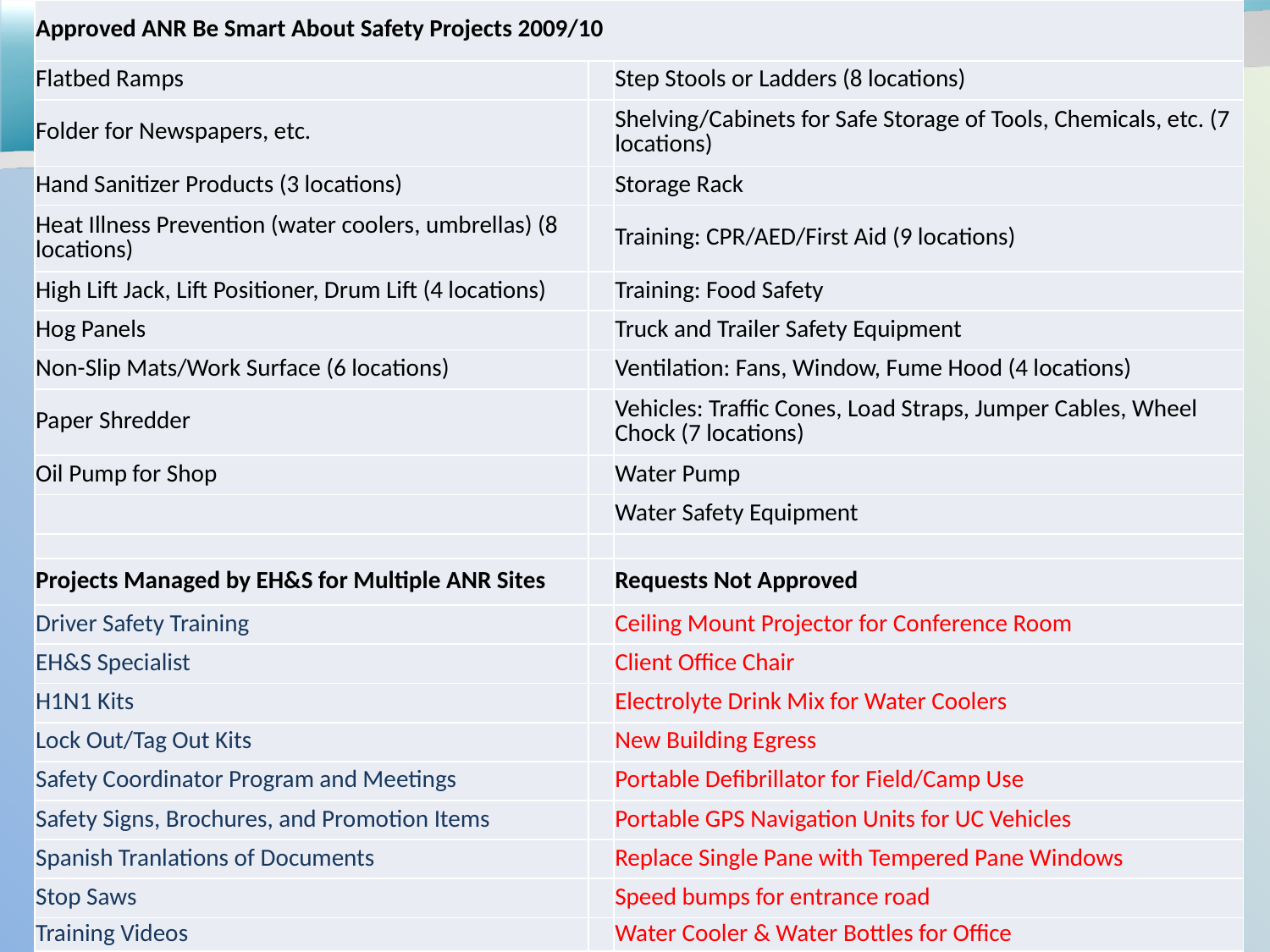

| Approved ANR Be Smart About Safety Projects 2009/10 |  |  |
| --- | --- | --- |
| Flatbed Ramps |  | Step Stools or Ladders (8 locations) |
| Folder for Newspapers, etc. |  | Shelving/Cabinets for Safe Storage of Tools, Chemicals, etc. (7 locations) |
| Hand Sanitizer Products (3 locations) |  | Storage Rack |
| Heat Illness Prevention (water coolers, umbrellas) (8 locations) |  | Training: CPR/AED/First Aid (9 locations) |
| High Lift Jack, Lift Positioner, Drum Lift (4 locations) |  | Training: Food Safety |
| Hog Panels |  | Truck and Trailer Safety Equipment |
| Non-Slip Mats/Work Surface (6 locations) |  | Ventilation: Fans, Window, Fume Hood (4 locations) |
| Paper Shredder |  | Vehicles: Traffic Cones, Load Straps, Jumper Cables, Wheel Chock (7 locations) |
| Oil Pump for Shop |  | Water Pump |
|  |  | Water Safety Equipment |
|  |  |  |
| Projects Managed by EH&S for Multiple ANR Sites |  | Requests Not Approved |
| Driver Safety Training |  | Ceiling Mount Projector for Conference Room |
| EH&S Specialist |  | Client Office Chair |
| H1N1 Kits |  | Electrolyte Drink Mix for Water Coolers |
| Lock Out/Tag Out Kits |  | New Building Egress |
| Safety Coordinator Program and Meetings |  | Portable Defibrillator for Field/Camp Use |
| Safety Signs, Brochures, and Promotion Items |  | Portable GPS Navigation Units for UC Vehicles |
| Spanish Tranlations of Documents |  | Replace Single Pane with Tempered Pane Windows |
| Stop Saws |  | Speed bumps for entrance road |
| Training Videos |  | Water Cooler & Water Bottles for Office |
# Be Smart About Safety